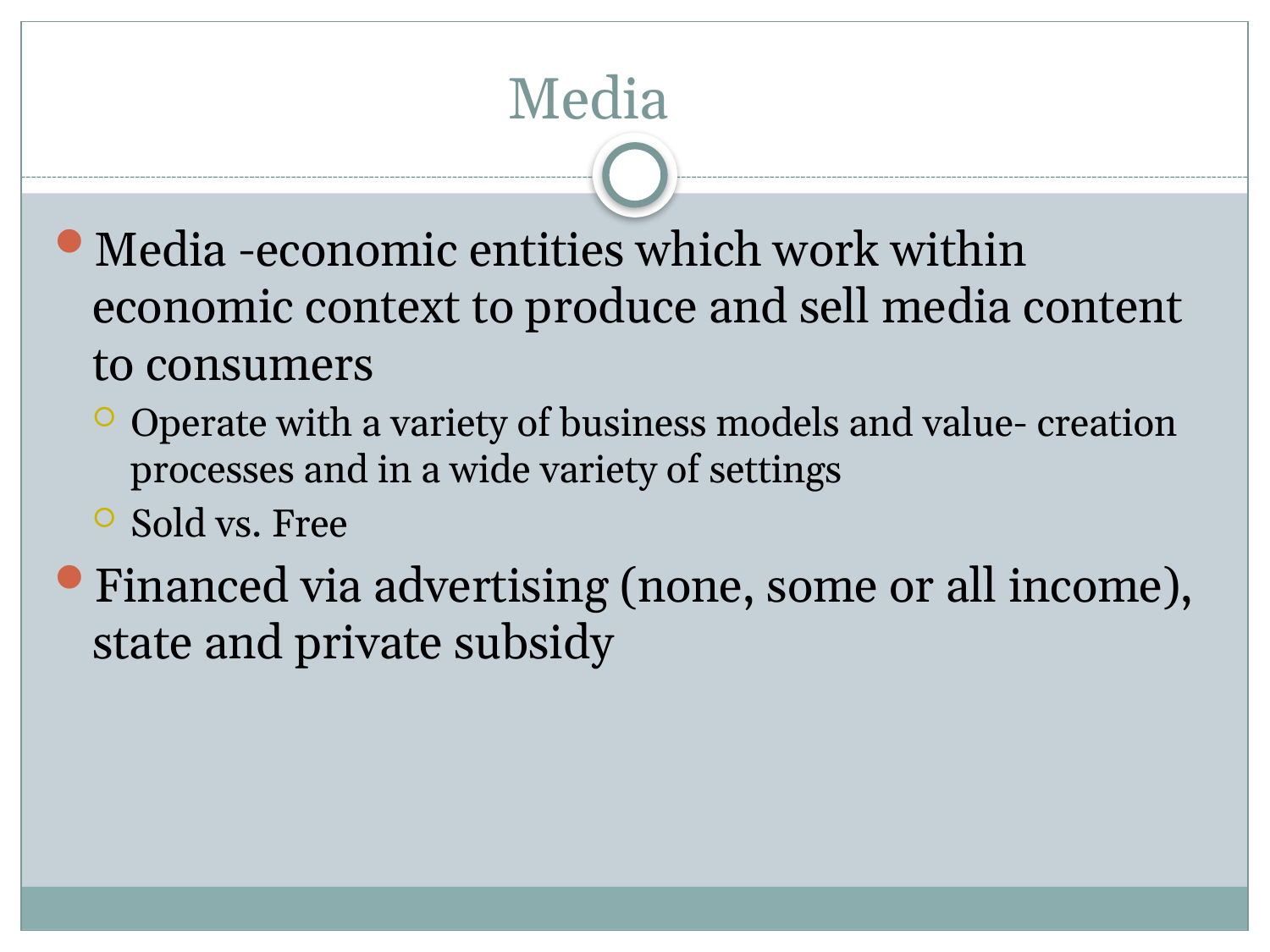

# Media
Media -economic entities which work within economic context to produce and sell media content to consumers
Operate with a variety of business models and value- creation processes and in a wide variety of settings
Sold vs. Free
Financed via advertising (none, some or all income), state and private subsidy